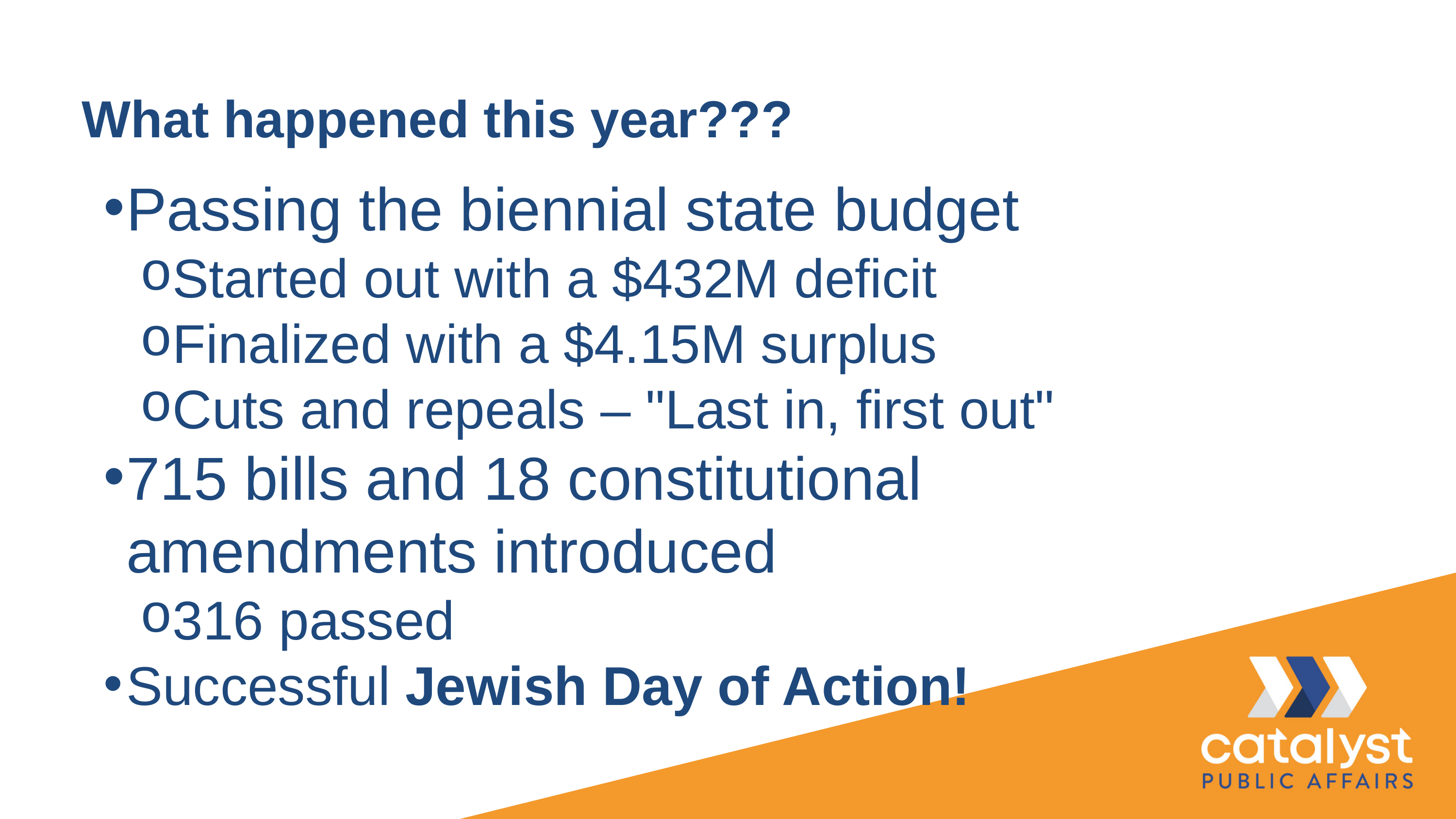

What happened this year???
Passing the biennial state budget
Started out with a $432M deficit
Finalized with a $4.15M surplus
Cuts and repeals – "Last in, first out"
715 bills and 18 constitutional amendments introduced
316 passed
Successful Jewish Day of Action!